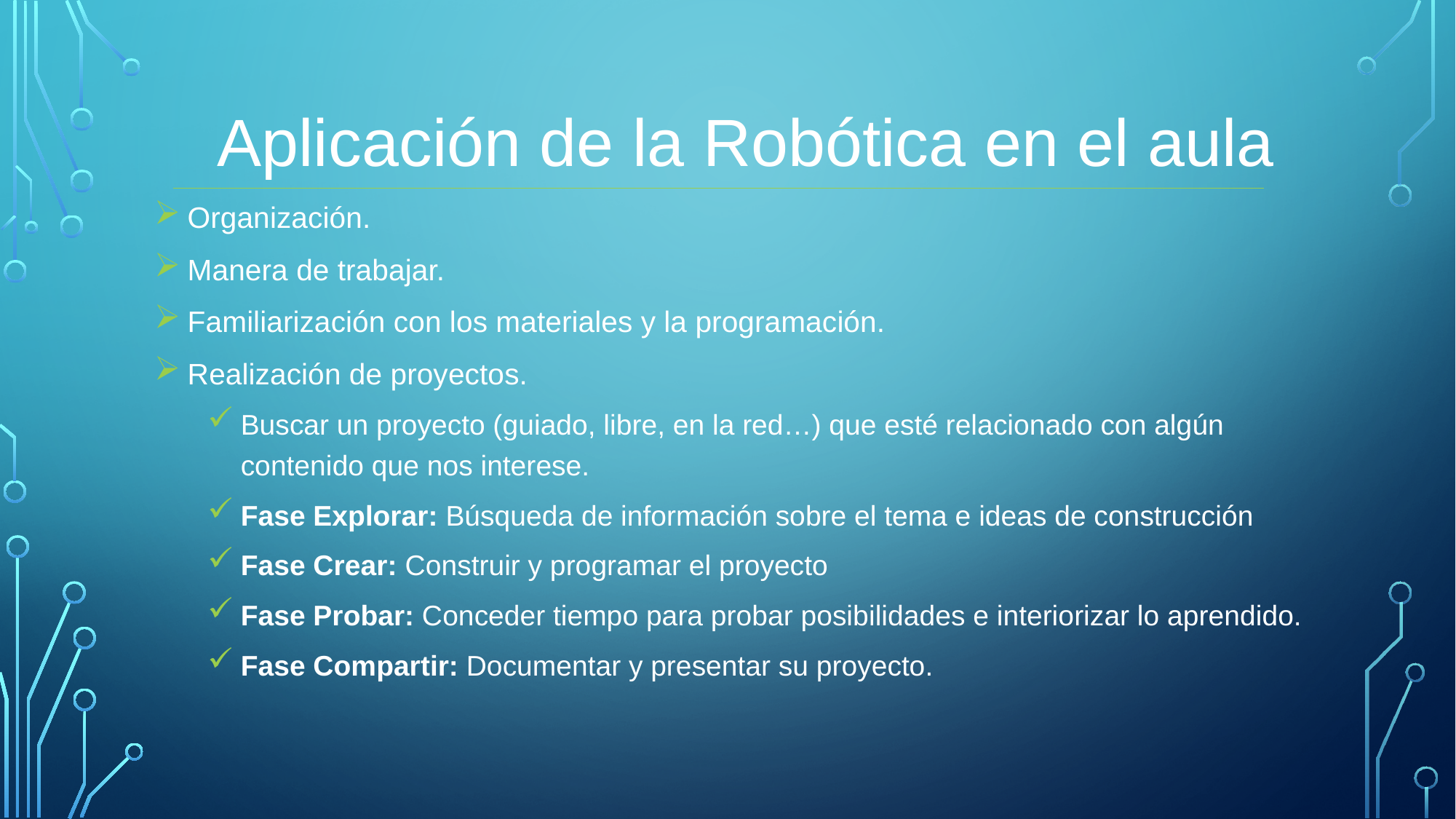

Aplicación de la Robótica en el aula
Organización.
Manera de trabajar.
Familiarización con los materiales y la programación.
Realización de proyectos.
Buscar un proyecto (guiado, libre, en la red…) que esté relacionado con algún contenido que nos interese.
Fase Explorar: Búsqueda de información sobre el tema e ideas de construcción
Fase Crear: Construir y programar el proyecto
Fase Probar: Conceder tiempo para probar posibilidades e interiorizar lo aprendido.
Fase Compartir: Documentar y presentar su proyecto.